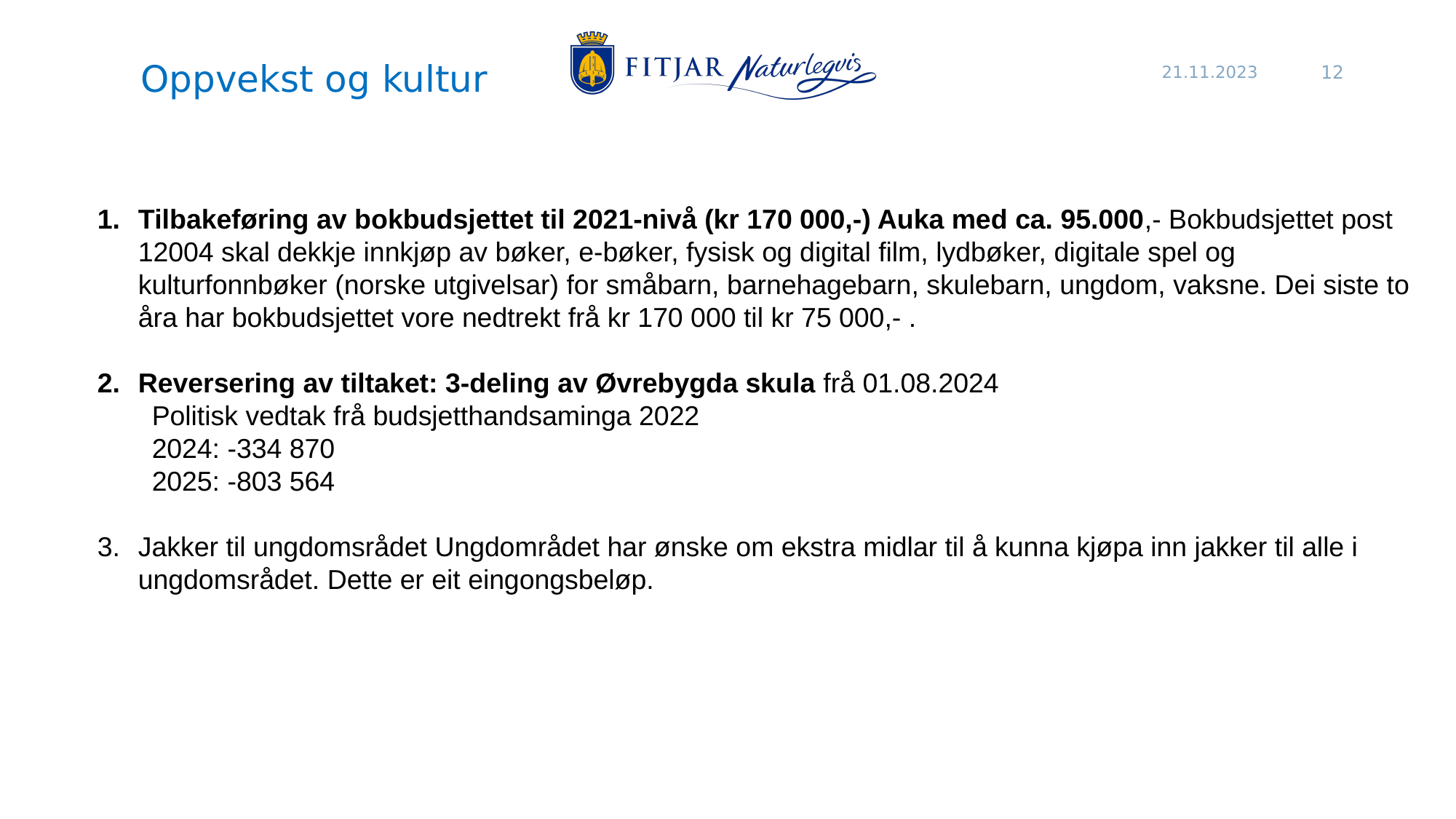

21.11.2023
12
Oppvekst og kultur

Tilbakeføring av bokbudsjettet til 2021-nivå (kr 170 000,-) Auka med ca. 95.000,- Bokbudsjettet post 12004 skal dekkje innkjøp av bøker, e-bøker, fysisk og digital film, lydbøker, digitale spel og kulturfonnbøker (norske utgivelsar) for småbarn, barnehagebarn, skulebarn, ungdom, vaksne. Dei siste to åra har bokbudsjettet vore nedtrekt frå kr 170 000 til kr 75 000,- .

Reversering av tiltaket: 3-deling av Øvrebygda skula frå 01.08.2024
Politisk vedtak frå budsjetthandsaminga 2022
2024: -334 870
2025: -803 564

Jakker til ungdomsrådet Ungdområdet har ønske om ekstra midlar til å kunna kjøpa inn jakker til alle i ungdomsrådet. Dette er eit eingongsbeløp.